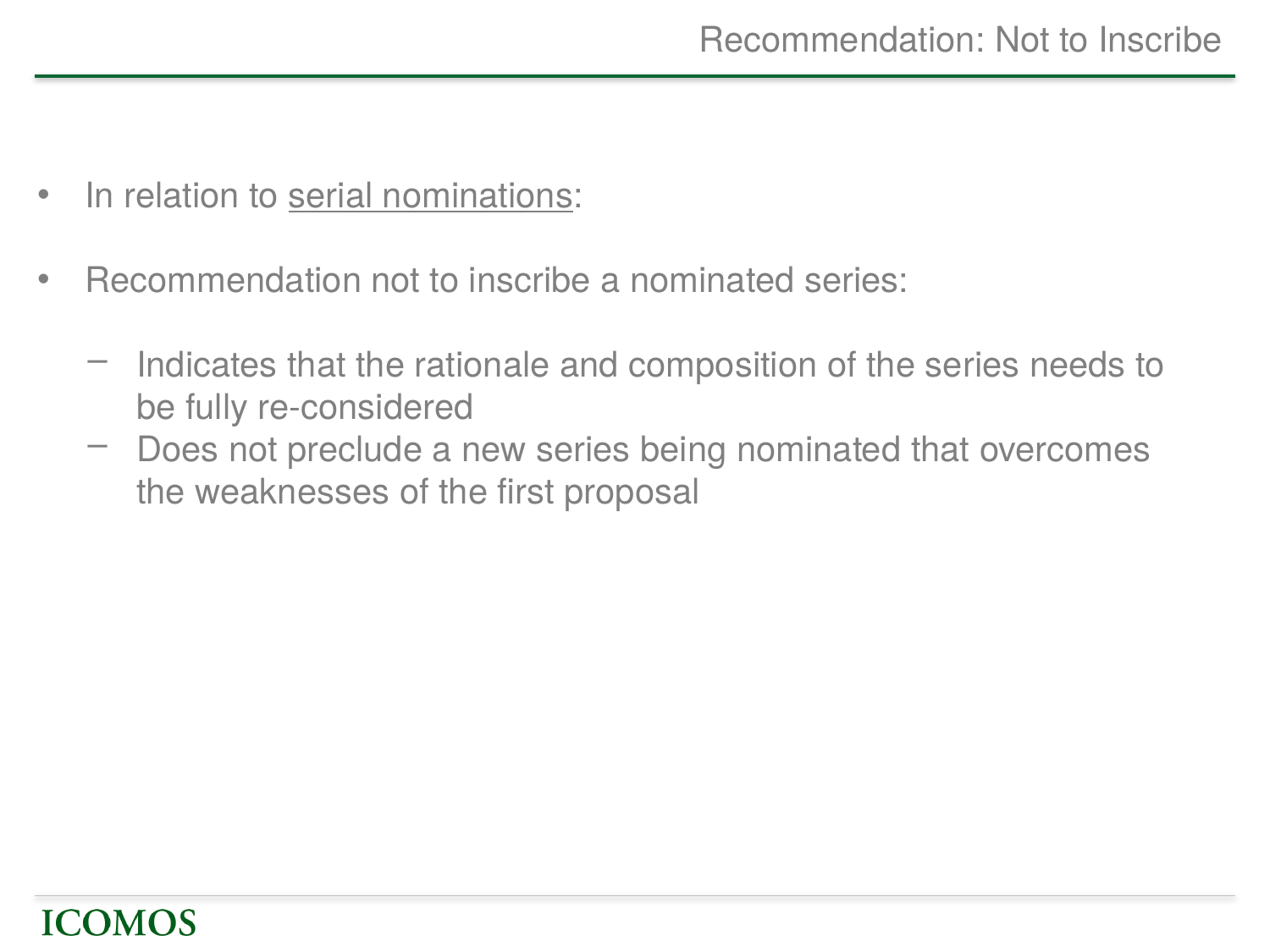

# Recommendation: Not to Inscribe
In relation to serial nominations:

Recommendation not to inscribe a nominated series:

Indicates that the rationale and composition of the series needs to be fully re-considered
Does not preclude a new series being nominated that overcomes the weaknesses of the first proposal